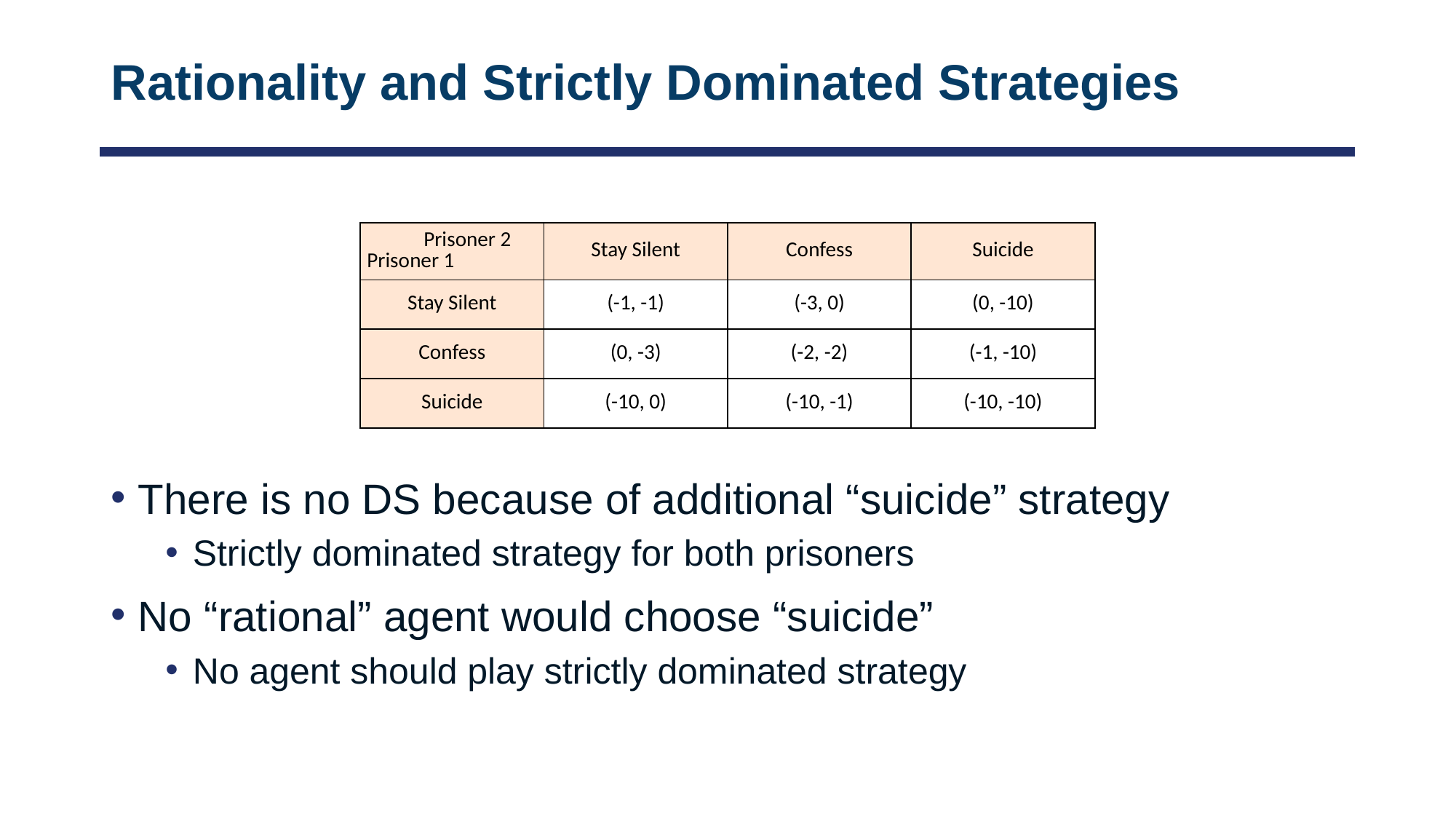

# Rationality and Strictly Dominated Strategies
| Prisoner 2 Prisoner 1 | Stay Silent | Confess | Suicide |
| --- | --- | --- | --- |
| Stay Silent | (-1, -1) | (-3, 0) | (0, -10) |
| Confess | (0, -3) | (-2, -2) | (-1, -10) |
| Suicide | (-10, 0) | (-10, -1) | (-10, -10) |
There is no DS because of additional “suicide” strategy
Strictly dominated strategy for both prisoners
No “rational” agent would choose “suicide”
No agent should play strictly dominated strategy